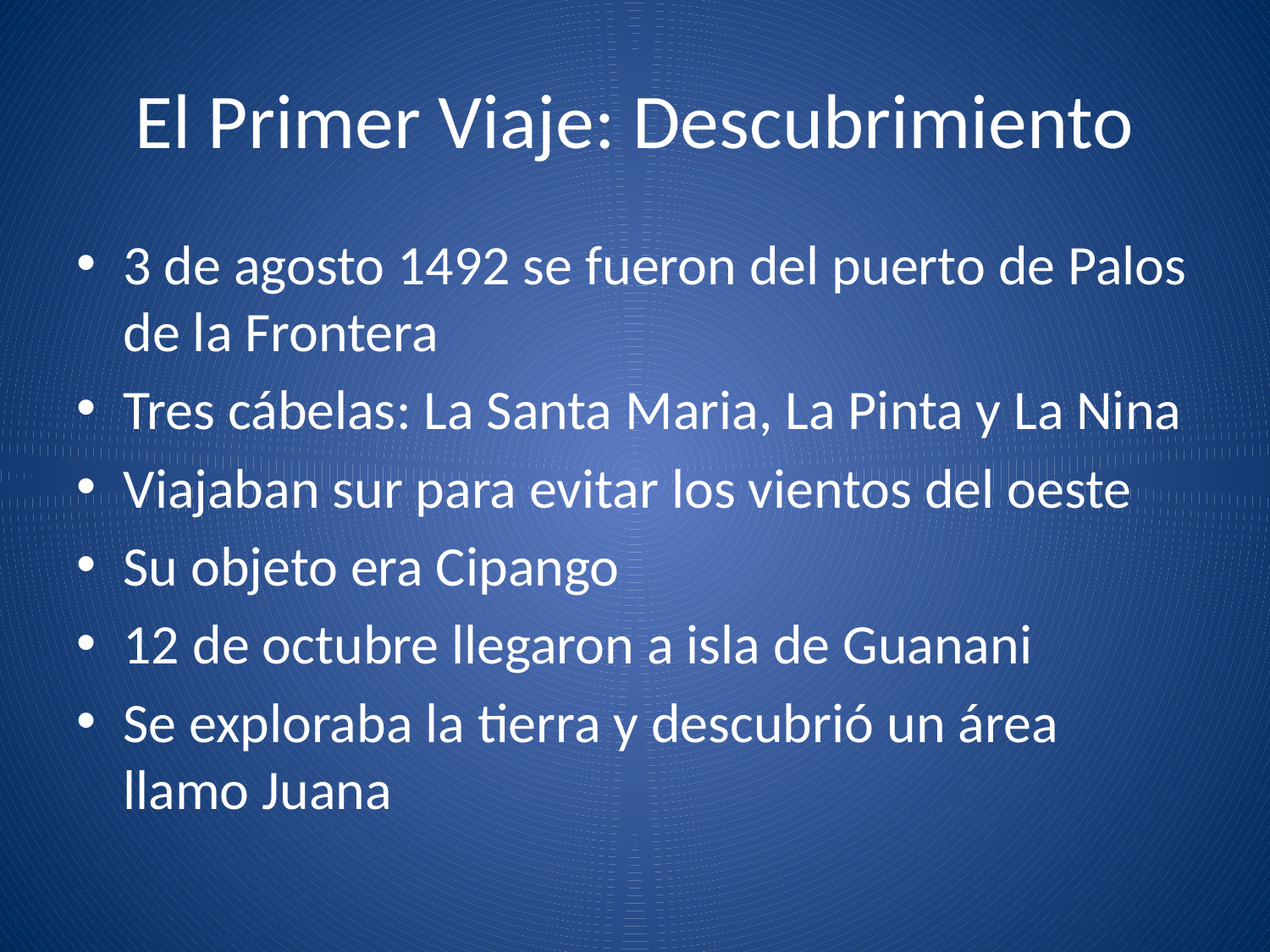

# El Primer Viaje: Descubrimiento
3 de agosto 1492 se fueron del puerto de Palos de la Frontera
Tres cábelas: La Santa Maria, La Pinta y La Nina
Viajaban sur para evitar los vientos del oeste
Su objeto era Cipango
12 de octubre llegaron a isla de Guanani
Se exploraba la tierra y descubrió un área llamo Juana